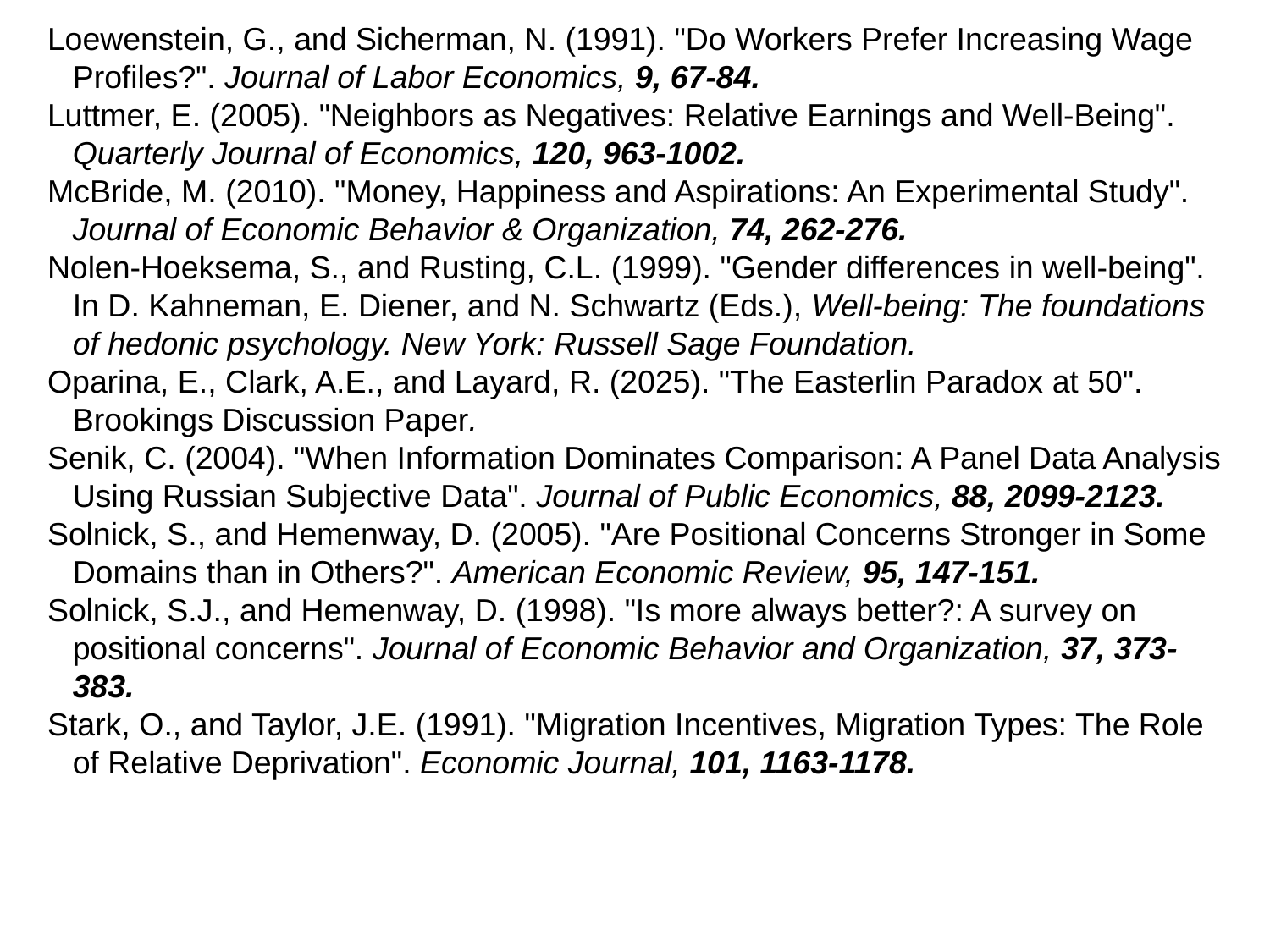

Loewenstein, G., and Sicherman, N. (1991). "Do Workers Prefer Increasing Wage Profiles?". Journal of Labor Economics, 9, 67-84.
Luttmer, E. (2005). "Neighbors as Negatives: Relative Earnings and Well-Being". Quarterly Journal of Economics, 120, 963-1002.
McBride, M. (2010). "Money, Happiness and Aspirations: An Experimental Study". Journal of Economic Behavior & Organization, 74, 262-276.
Nolen-Hoeksema, S., and Rusting, C.L. (1999). "Gender differences in well-being". In D. Kahneman, E. Diener, and N. Schwartz (Eds.), Well-being: The foundations of hedonic psychology. New York: Russell Sage Foundation.
Oparina, E., Clark, A.E., and Layard, R. (2025). "The Easterlin Paradox at 50". Brookings Discussion Paper.
Senik, C. (2004). "When Information Dominates Comparison: A Panel Data Analysis Using Russian Subjective Data". Journal of Public Economics, 88, 2099-2123.
Solnick, S., and Hemenway, D. (2005). "Are Positional Concerns Stronger in Some Domains than in Others?". American Economic Review, 95, 147-151.
Solnick, S.J., and Hemenway, D. (1998). "Is more always better?: A survey on positional concerns". Journal of Economic Behavior and Organization, 37, 373-383.
Stark, O., and Taylor, J.E. (1991). "Migration Incentives, Migration Types: The Role of Relative Deprivation". Economic Journal, 101, 1163-1178.